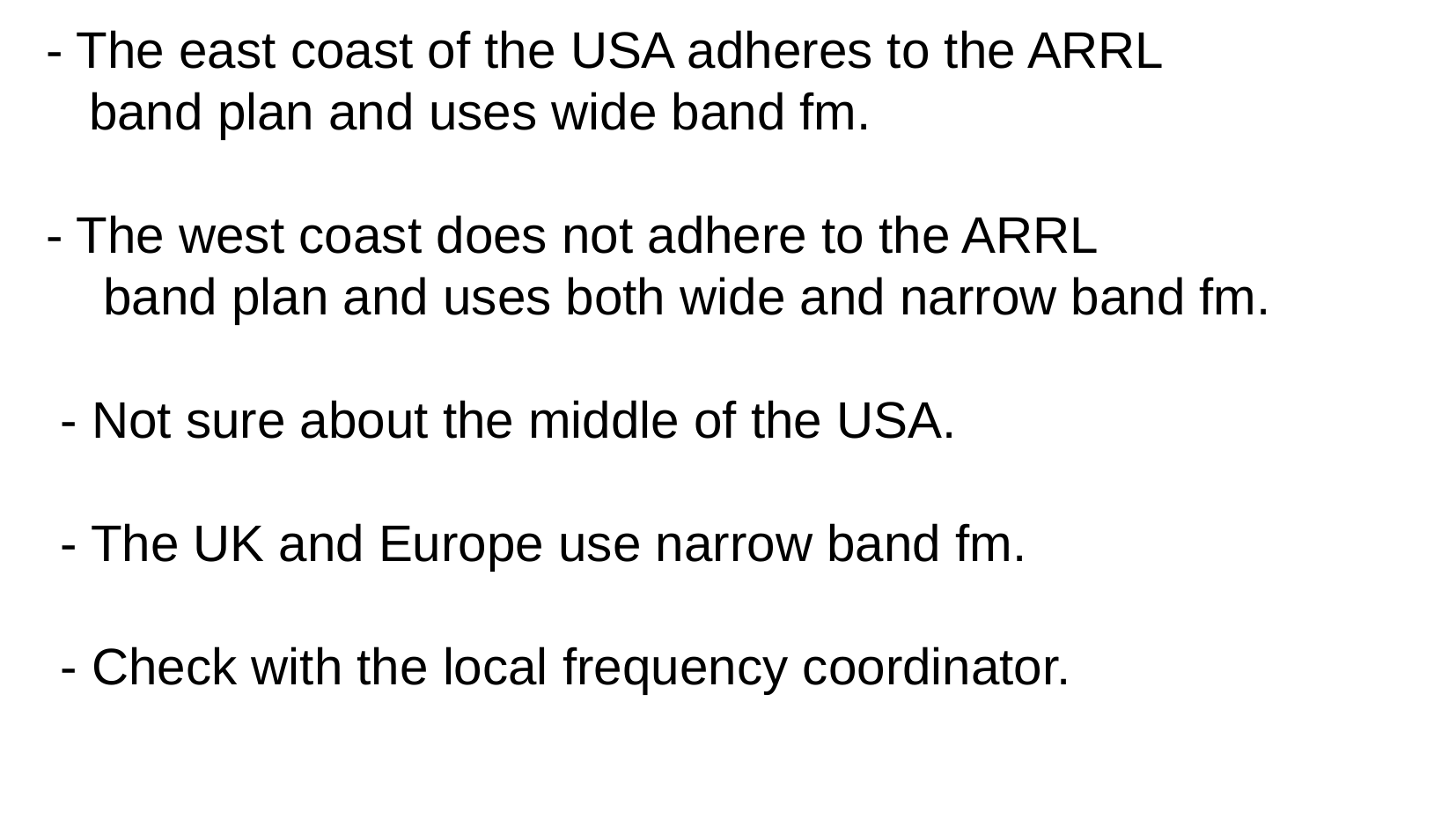

- The east coast of the USA adheres to the ARRL
   band plan and uses wide band fm.

- The west coast does not adhere to the ARRL
    band plan and uses both wide and narrow band fm.

 - Not sure about the middle of the USA.

 - The UK and Europe use narrow band fm.

 - Check with the local frequency coordinator.